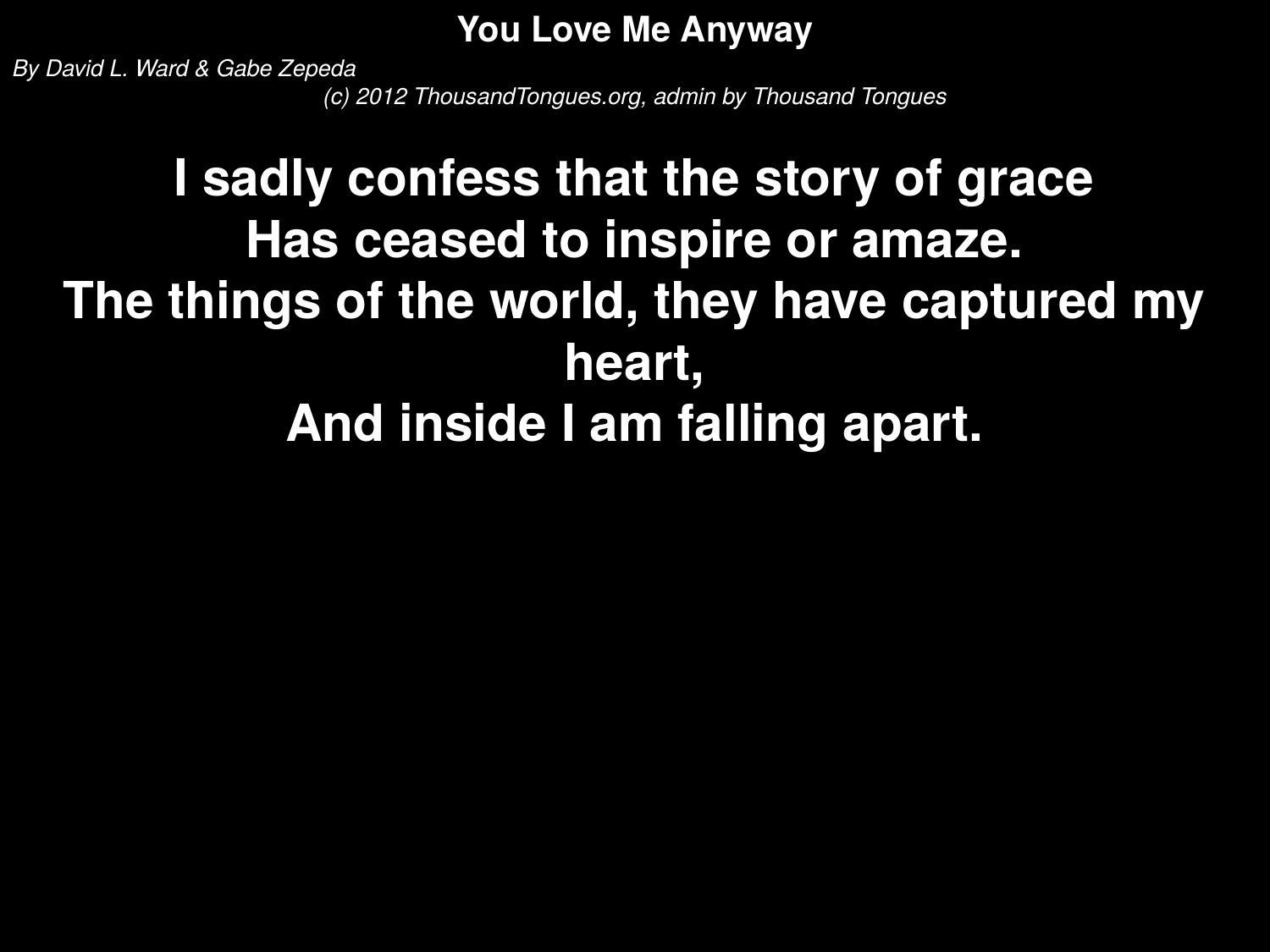

You Love Me Anyway
By David L. Ward & Gabe Zepeda
(c) 2012 ThousandTongues.org, admin by Thousand Tongues
I sadly confess that the story of grace
Has ceased to inspire or amaze.
The things of the world, they have captured my heart,
And inside I am falling apart.